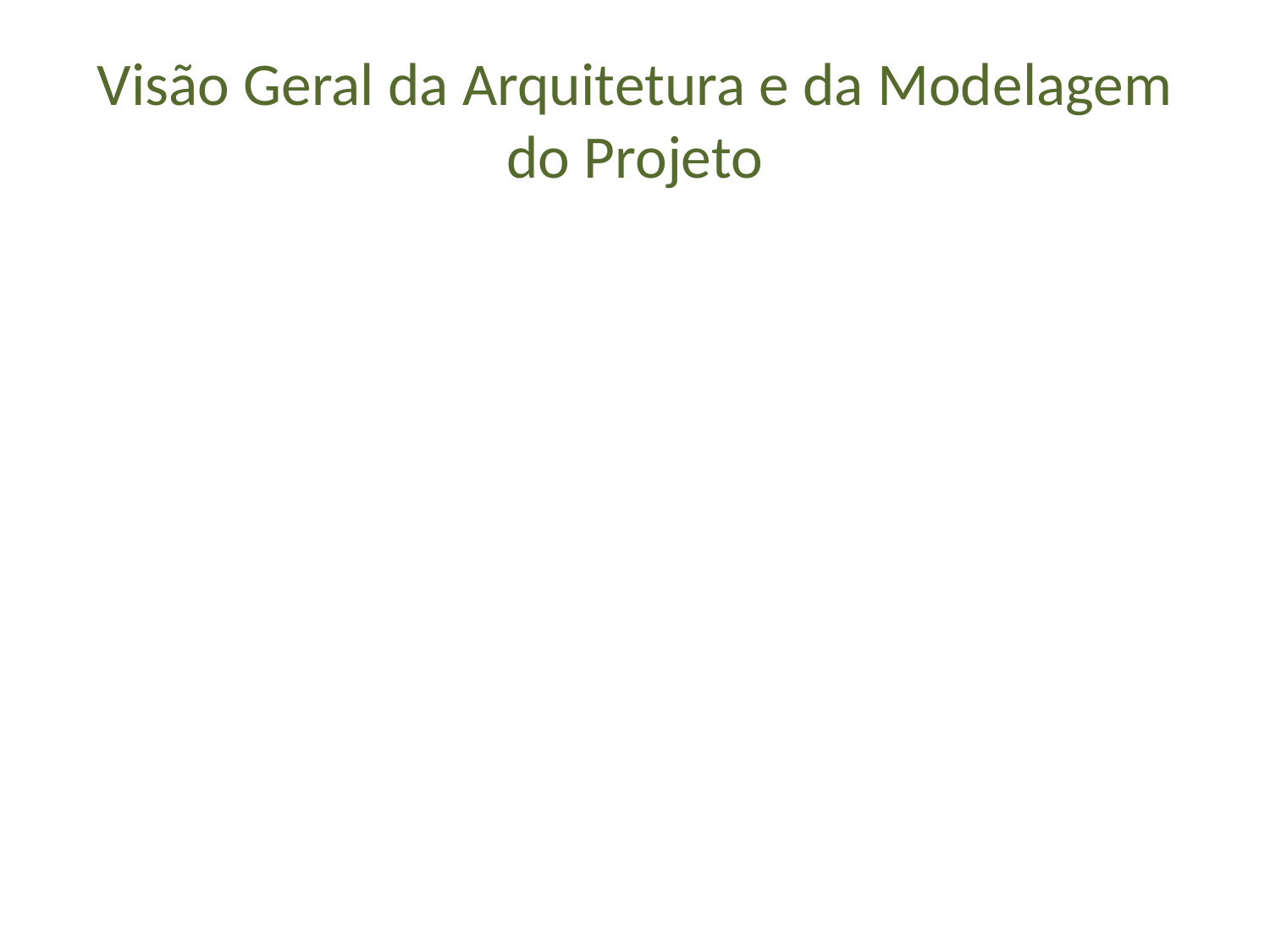

# Visão Geral da Arquitetura e da Modelagem do Projeto